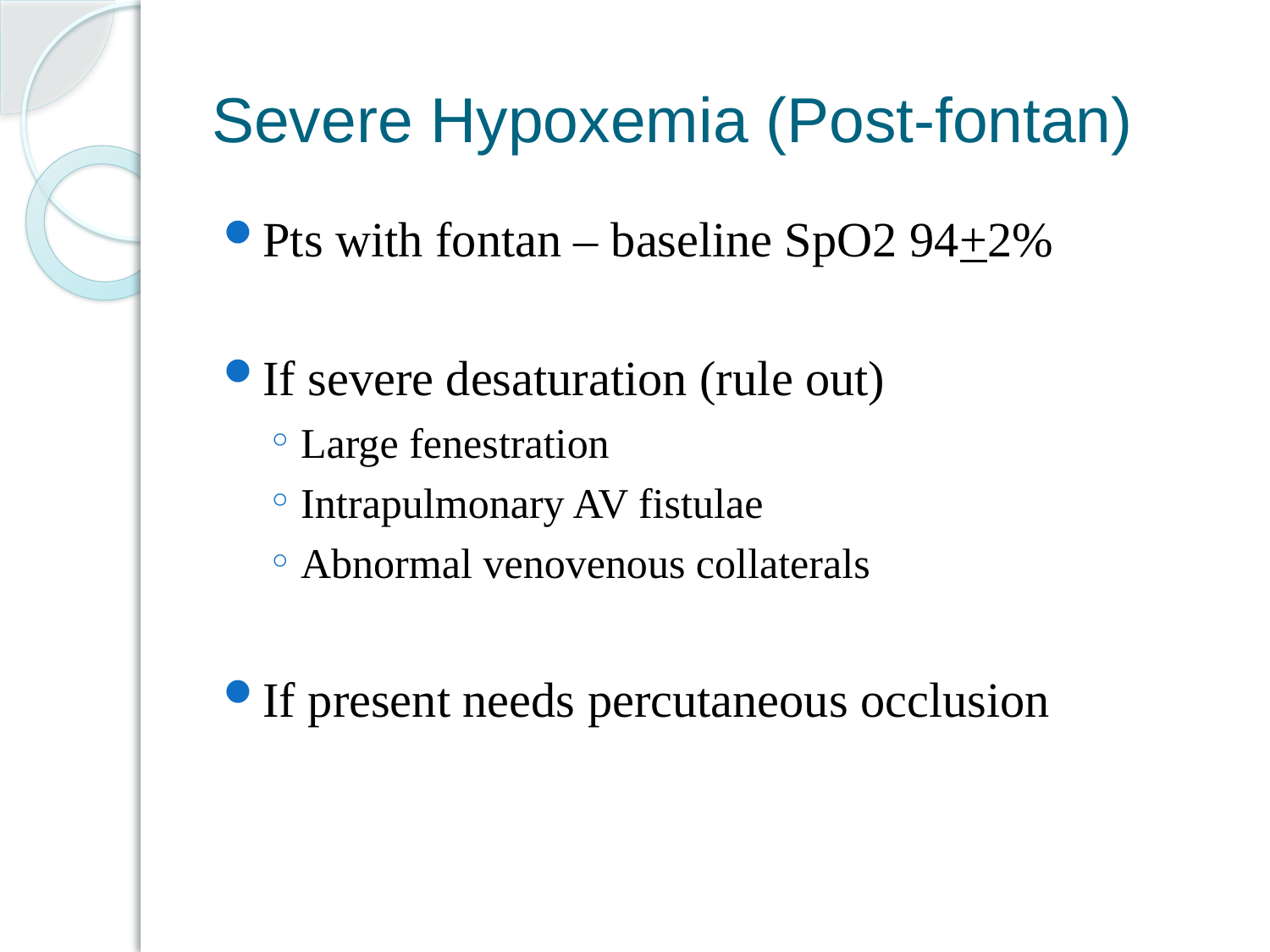

# Severe Hypoxemia (Post-fontan)
Pts with fontan – baseline SpO2 94+2%

If severe desaturation (rule out)
Large fenestration
Intrapulmonary AV fistulae
Abnormal venovenous collaterals

If present needs percutaneous occlusion